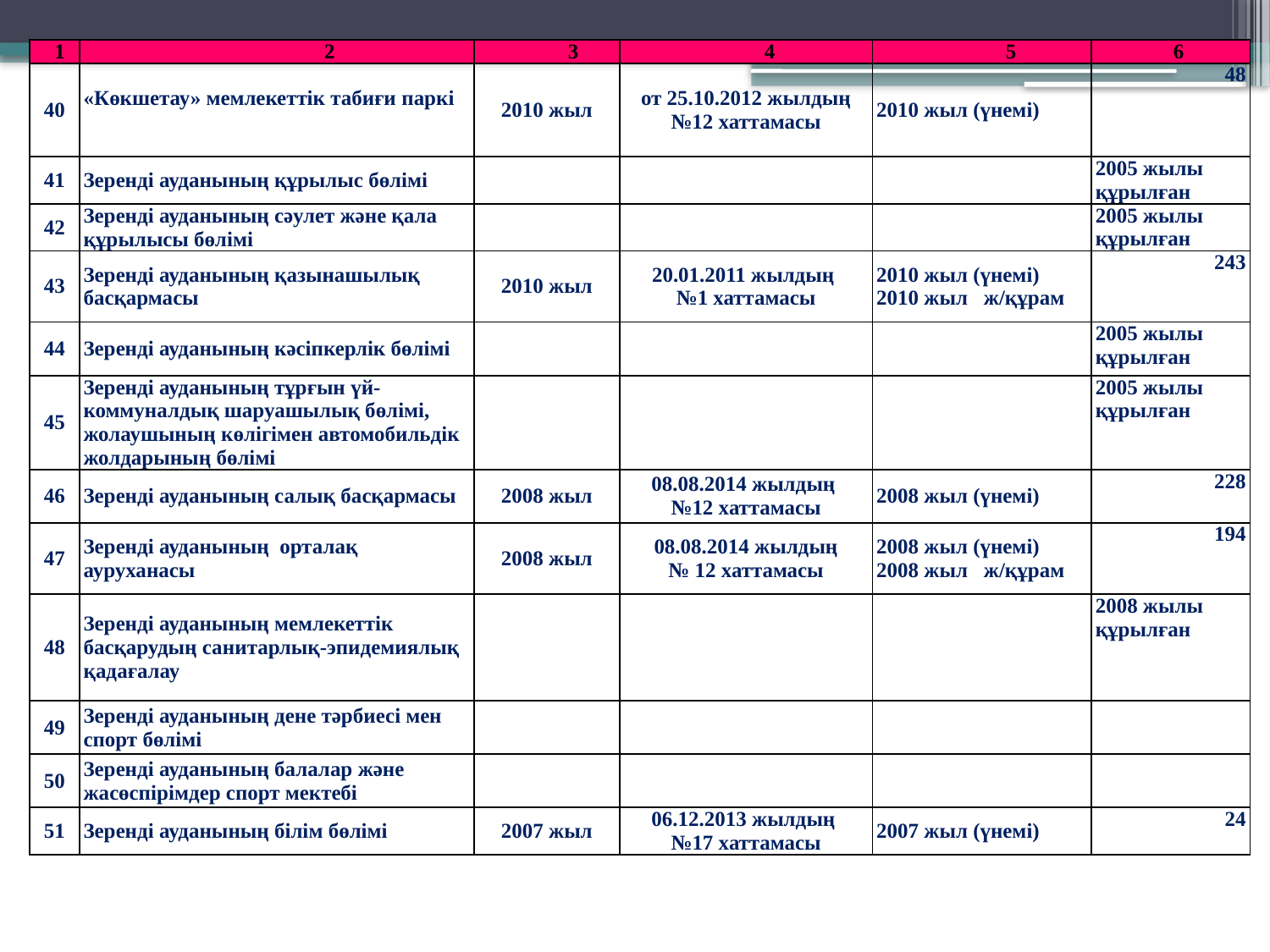

| 1 | 2 | 3 | 4 | 5 | 6 |
| --- | --- | --- | --- | --- | --- |
| 40 | «Көкшетау» мемлекеттік табиғи паркі | 2010 жыл | от 25.10.2012 жылдың №12 хаттамасы | 2010 жыл (үнемі) | 48 |
| 41 | Зеренді ауданының құрылыс бөлімі |  |  |  | 2005 жылы құрылған |
| 42 | Зеренді ауданының сәулет және қала құрылысы бөлімі |  |  |  | 2005 жылы құрылған |
| 43 | Зеренді ауданының қазынашылық басқармасы | 2010 жыл | 20.01.2011 жылдың №1 хаттамасы | 2010 жыл (үнемі) 2010 жыл ж/құрам | 243 |
| 44 | Зеренді ауданының кәсіпкерлік бөлімі |  |  |  | 2005 жылы құрылған |
| 45 | Зеренді ауданының тұрғын үй-коммуналдық шаруашылық бөлімі, жолаушының көлігімен автомобильдік жолдарының бөлімі |  |  |  | 2005 жылы құрылған |
| 46 | Зеренді ауданының салық басқармасы | 2008 жыл | 08.08.2014 жылдың №12 хаттамасы | 2008 жыл (үнемі) | 228 |
| 47 | Зеренді ауданының орталақ ауруханасы | 2008 жыл | 08.08.2014 жылдың № 12 хаттамасы | 2008 жыл (үнемі) 2008 жыл ж/құрам | 194 |
| 48 | Зеренді ауданының мемлекеттік басқарудың санитарлық-эпидемиялық қадағалау |  |  |  | 2008 жылы құрылған |
| 49 | Зеренді ауданының дене тәрбиесі мен спорт бөлімі |  |  |  |  |
| 50 | Зеренді ауданының балалар және жасөспірімдер спорт мектебі |  |  |  |  |
| 51 | Зеренді ауданының білім бөлімі | 2007 жыл | 06.12.2013 жылдың №17 хаттамасы | 2007 жыл (үнемі) | 24 |